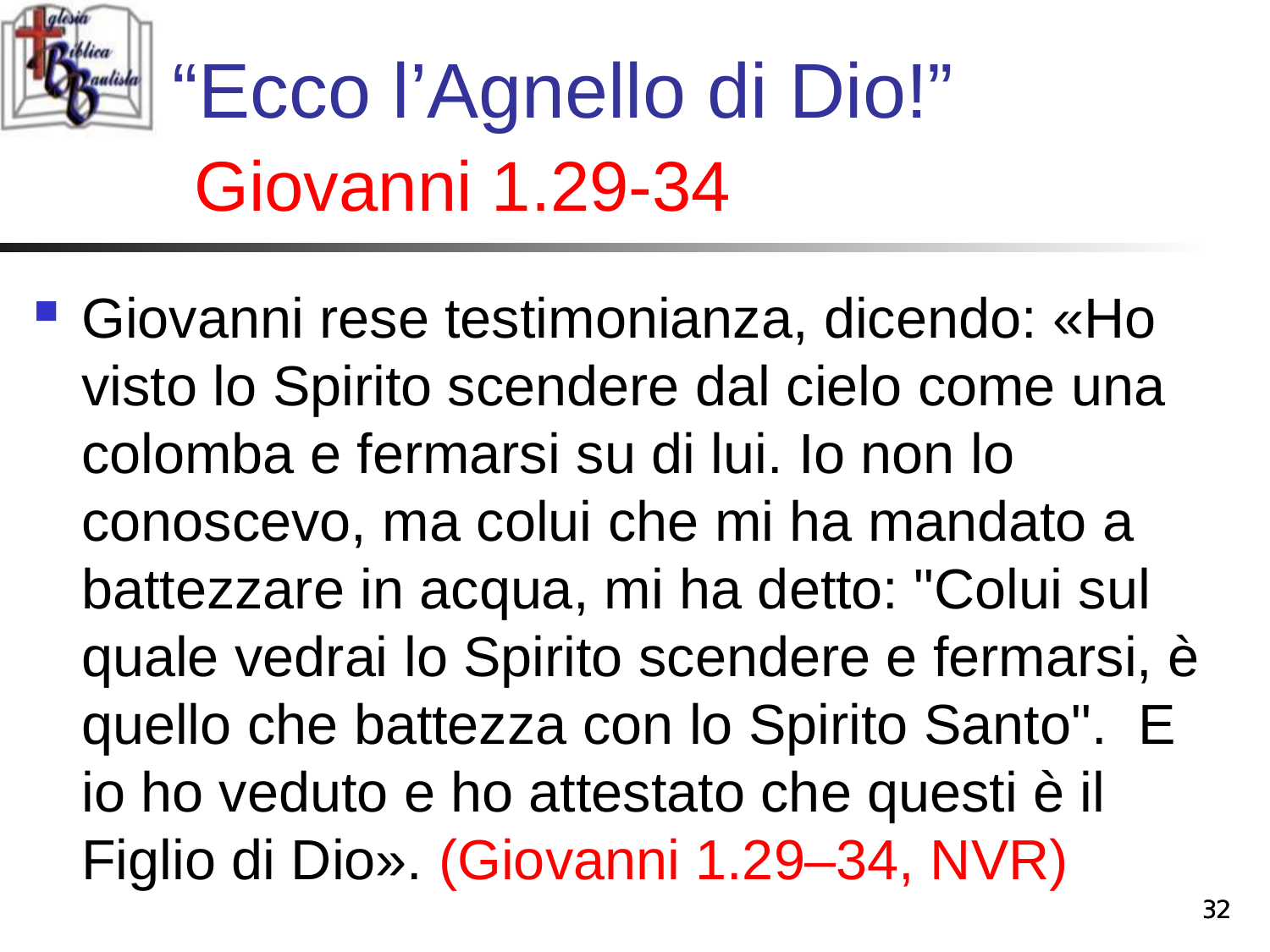

# “Ecco l’Agnello di Dio!” Giovanni 1.29-34
Giovanni rese testimonianza, dicendo: «Ho visto lo Spirito scendere dal cielo come una colomba e fermarsi su di lui. Io non lo conoscevo, ma colui che mi ha mandato a battezzare in acqua, mi ha detto: "Colui sul quale vedrai lo Spirito scendere e fermarsi, è quello che battezza con lo Spirito Santo".  E io ho veduto e ho attestato che questi è il Figlio di Dio». (Giovanni 1.29–34, NVR)

32
32